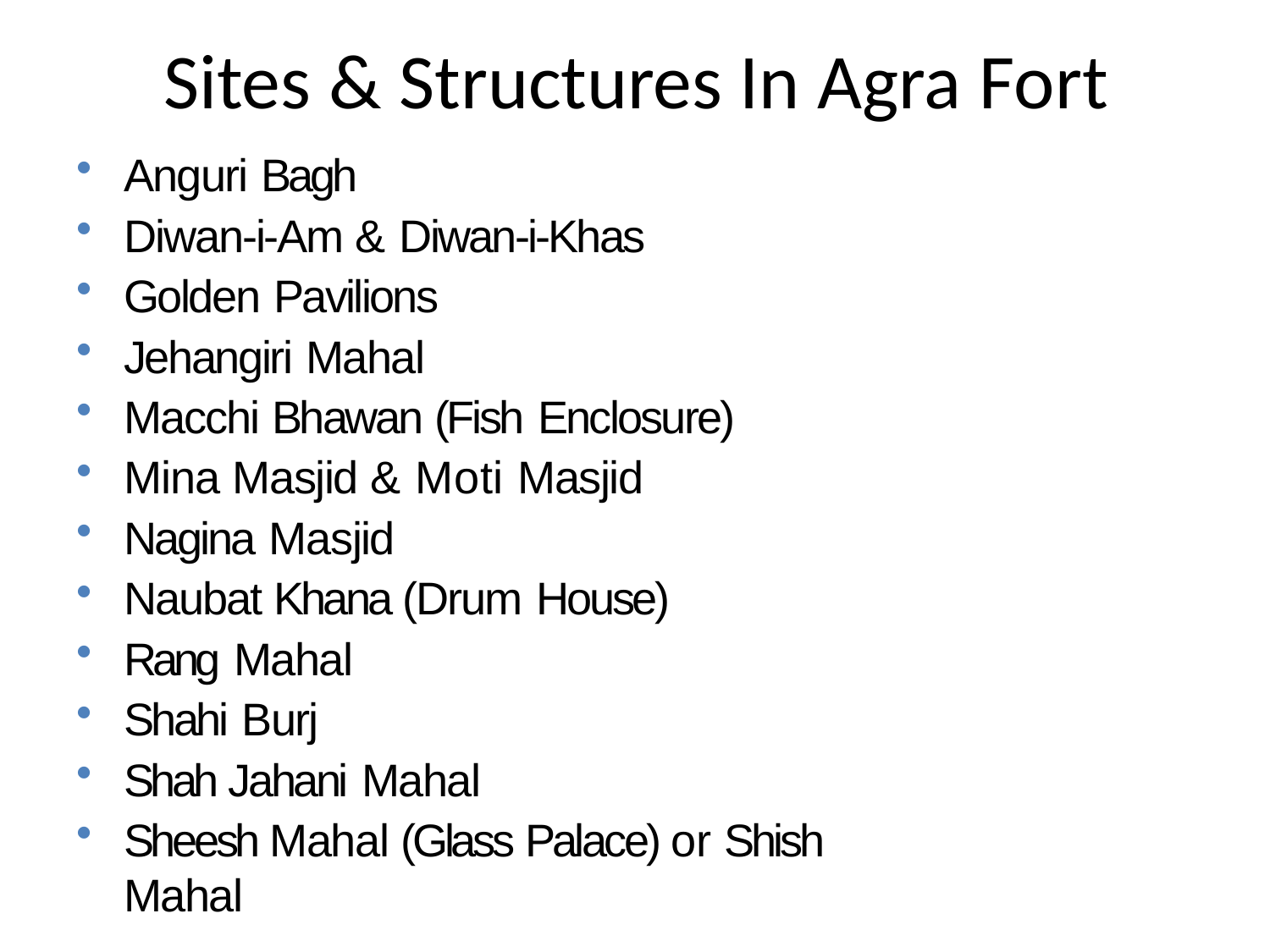

# Sites & Structures In Agra Fort
Anguri Bagh
Diwan-i-Am & Diwan-i-Khas
Golden Pavilions
Jehangiri Mahal
Macchi Bhawan (Fish Enclosure)
Mina Masjid & Moti Masjid
Nagina Masjid
Naubat Khana (Drum House)
Rang Mahal
Shahi Burj
Shah Jahani Mahal
Sheesh Mahal (Glass Palace) or Shish Mahal